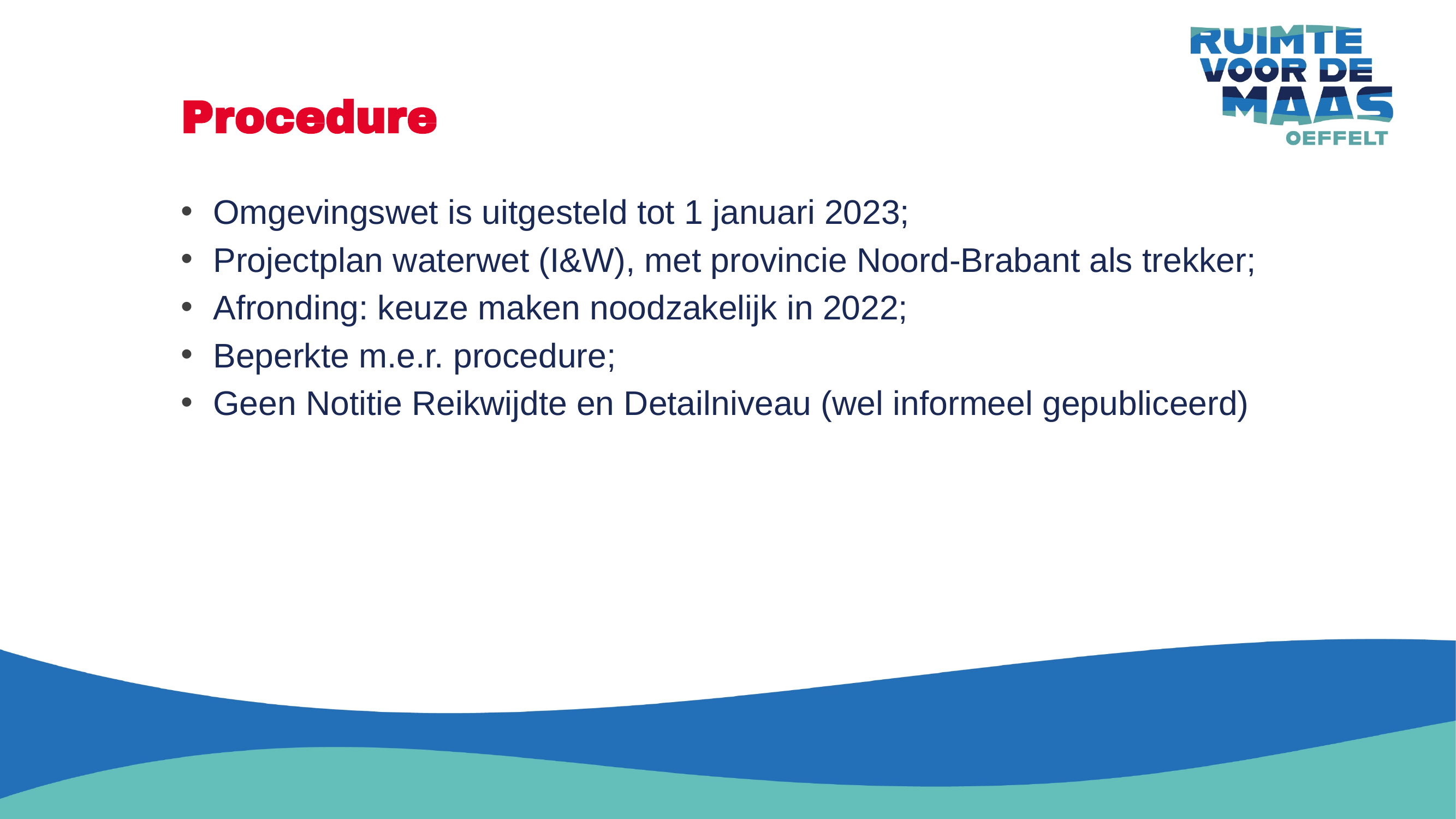

# Procedure
Omgevingswet is uitgesteld tot 1 januari 2023;
Projectplan waterwet (I&W), met provincie Noord-Brabant als trekker;
Afronding: keuze maken noodzakelijk in 2022;
Beperkte m.e.r. procedure;
Geen Notitie Reikwijdte en Detailniveau (wel informeel gepubliceerd)